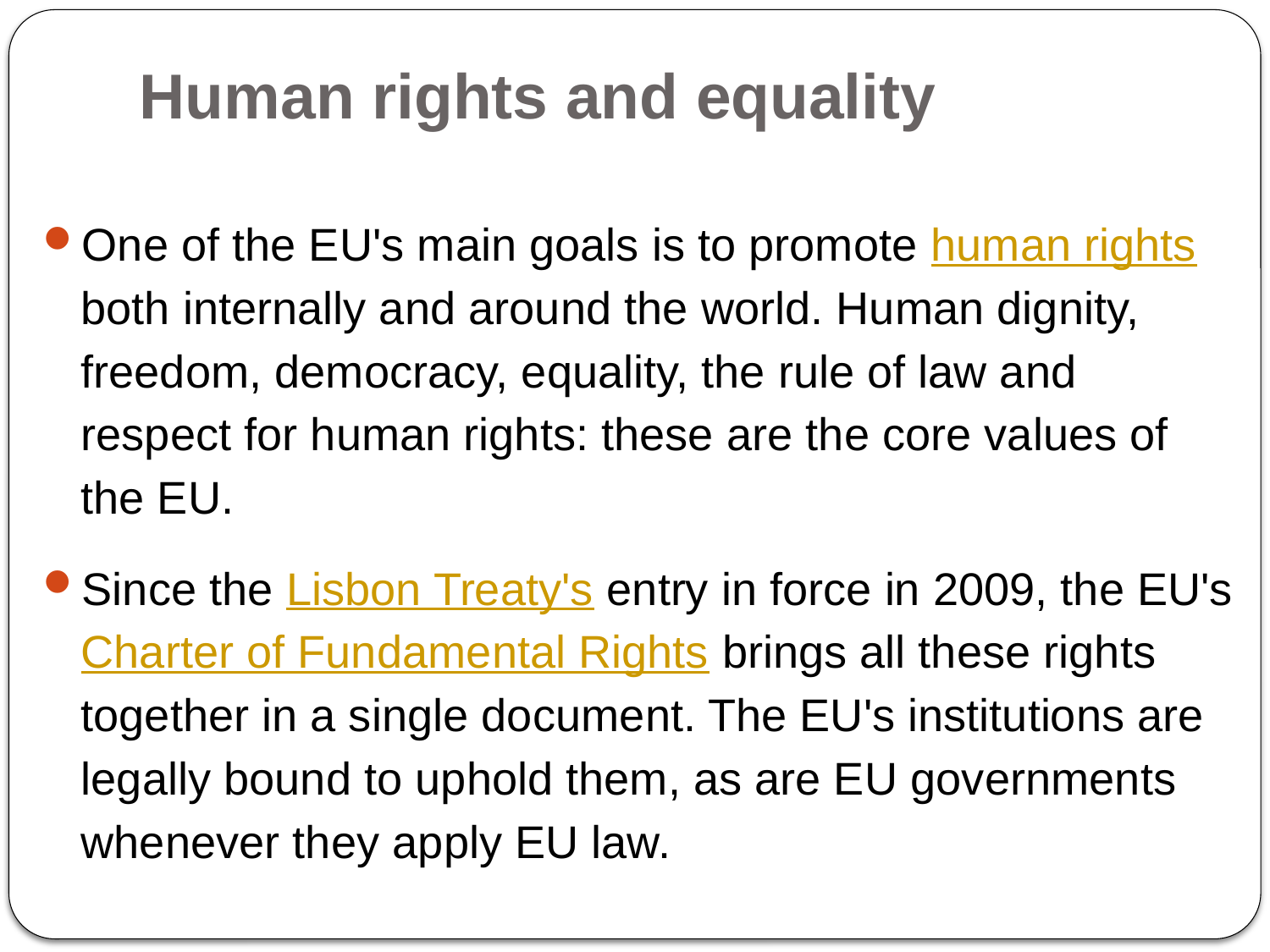

# Human rights and equality
One of the EU's main goals is to promote human rights both internally and around the world. Human dignity, freedom, democracy, equality, the rule of law and respect for human rights: these are the core values of the EU.
Since the Lisbon Treaty's entry in force in 2009, the EU's Charter of Fundamental Rights brings all these rights together in a single document. The EU's institutions are legally bound to uphold them, as are EU governments whenever they apply EU law.